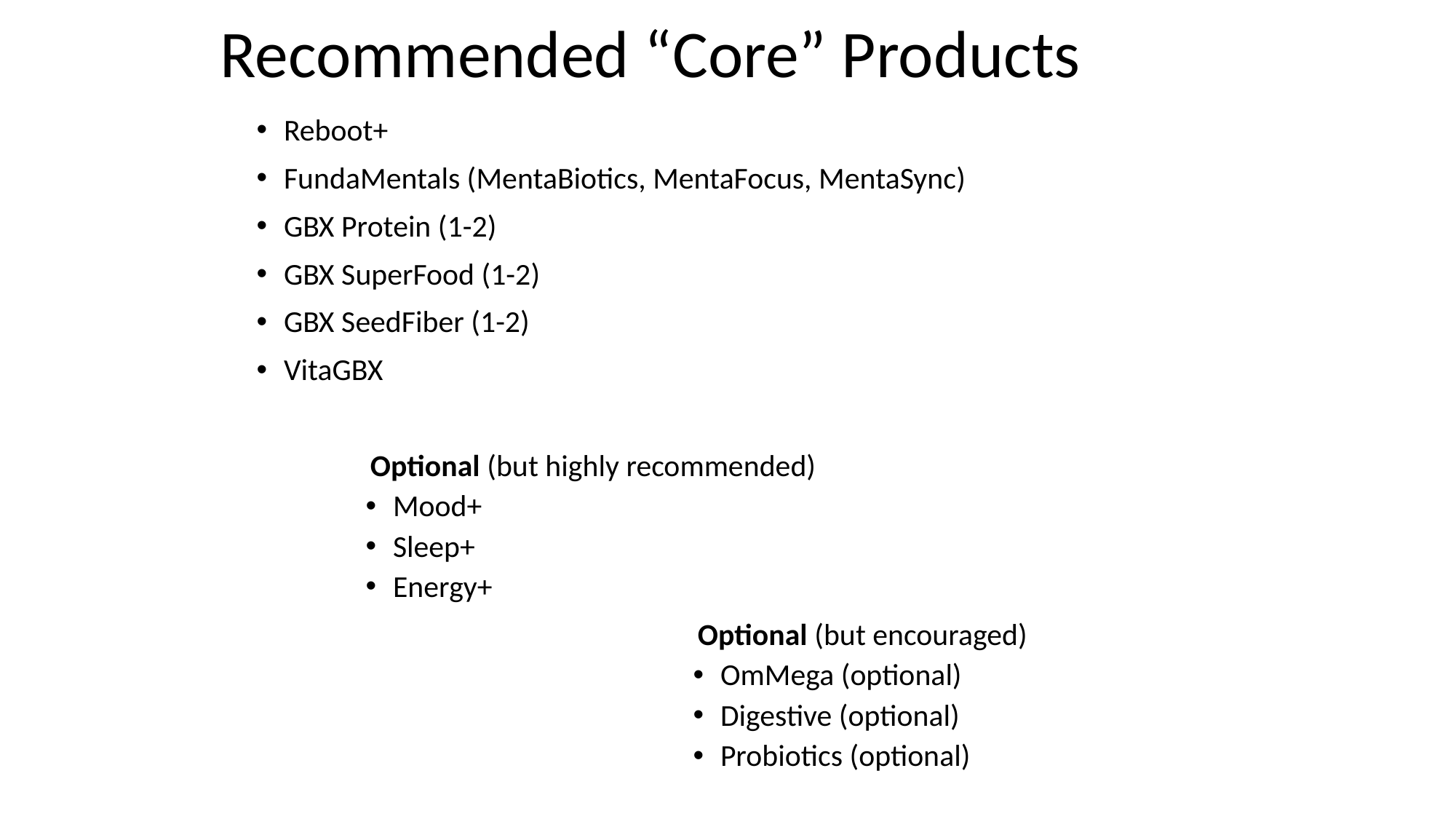

# Recommended “Core” Products
Reboot+
FundaMentals (MentaBiotics, MentaFocus, MentaSync)
GBX Protein (1-2)
GBX SuperFood (1-2)
GBX SeedFiber (1-2)
VitaGBX

	Optional (but highly recommended)
Mood+
Sleep+
Energy+
				Optional (but encouraged)
OmMega (optional)
Digestive (optional)
Probiotics (optional)